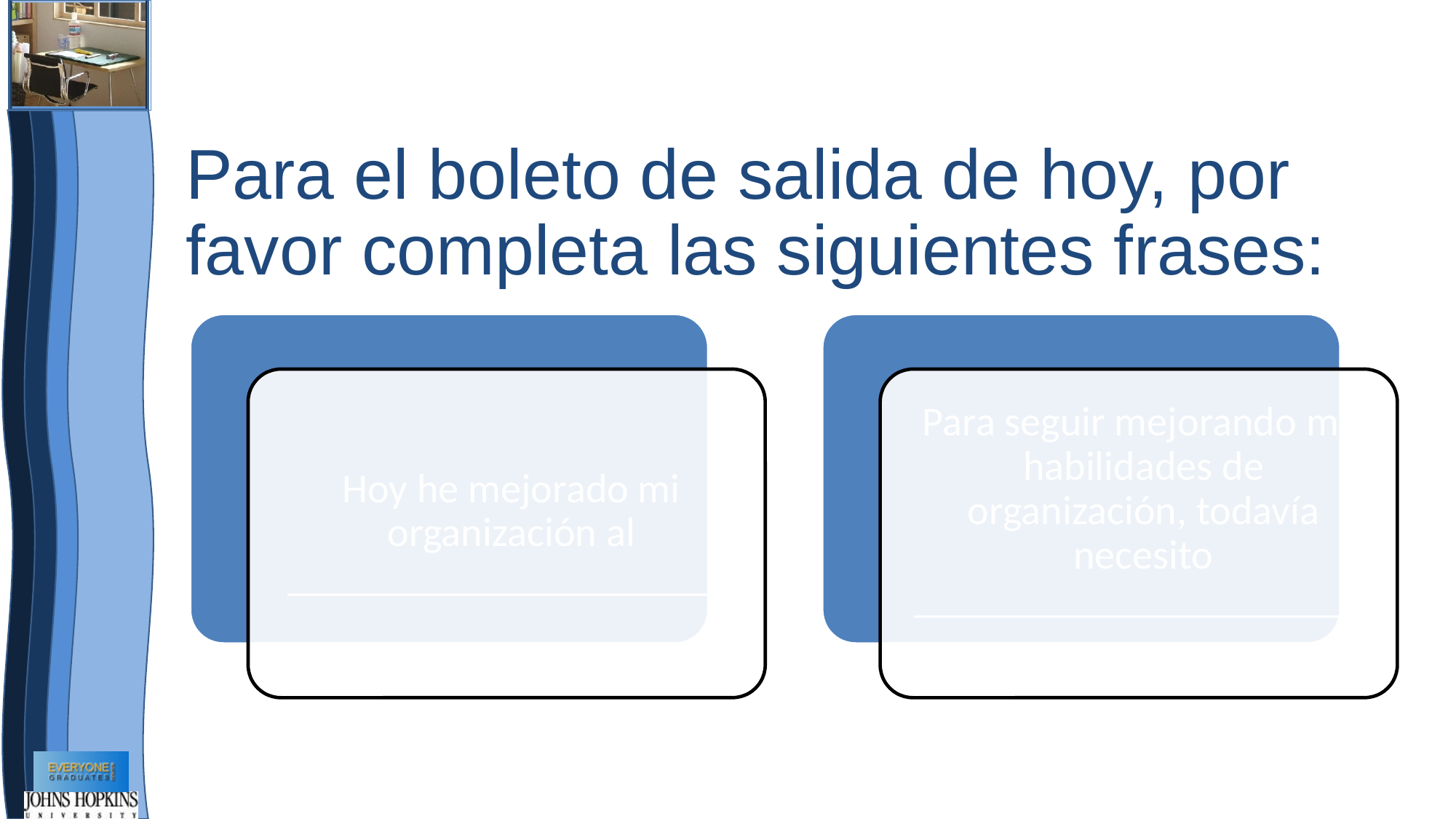

# Para el boleto de salida de hoy, por favor completa las siguientes frases:
Hoy he mejorado mi organización al _____________________.
Para seguir mejorando mis habilidades de organización, todavía necesito ______________________.